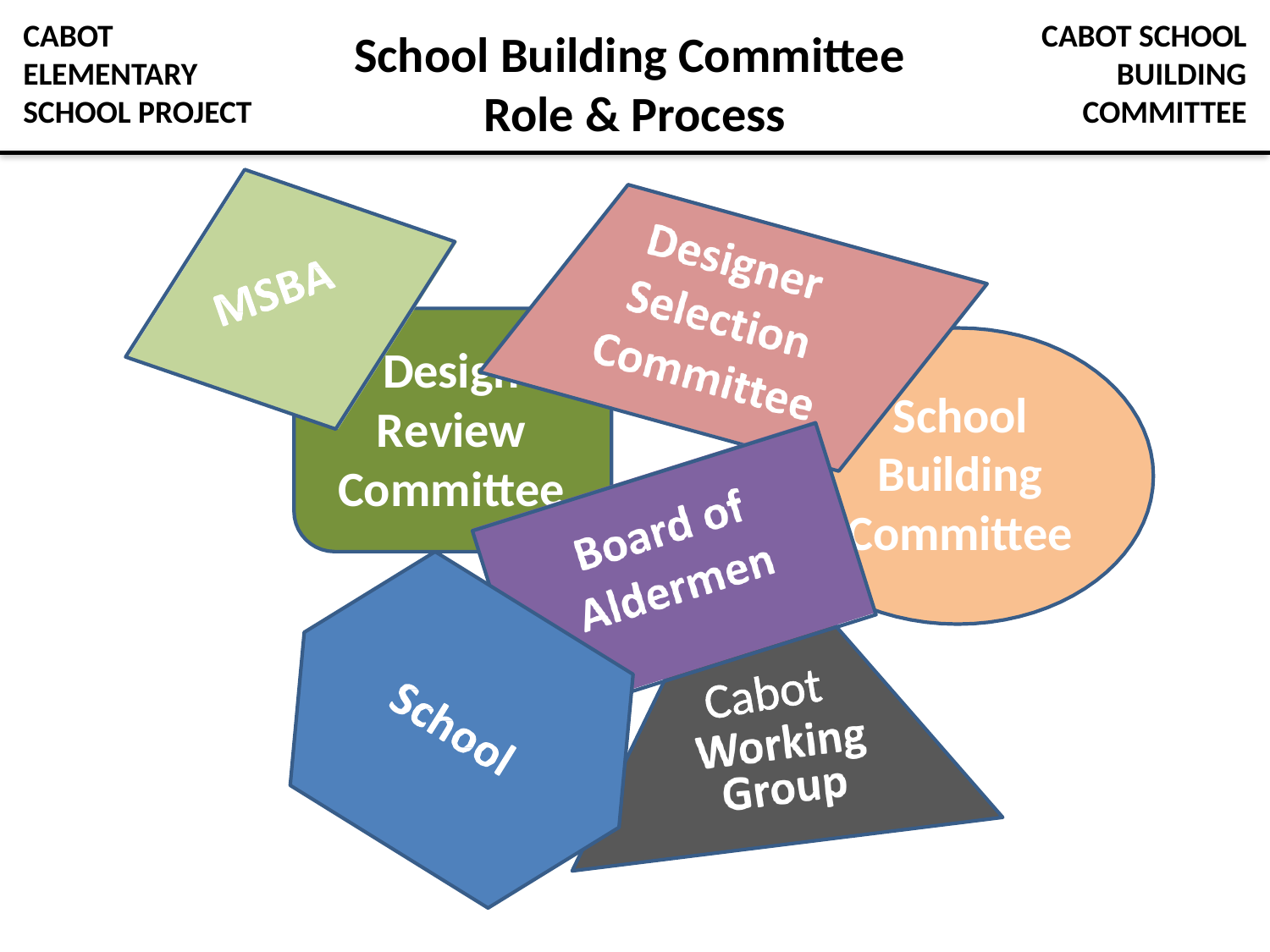

CABOT
ELEMENTARY
SCHOOL PROJECT
CABOT SCHOOL
BUILDING
COMMITTEE
School Building Committee
Role & Process

Design Review Committee
School Building Committee

Cabot